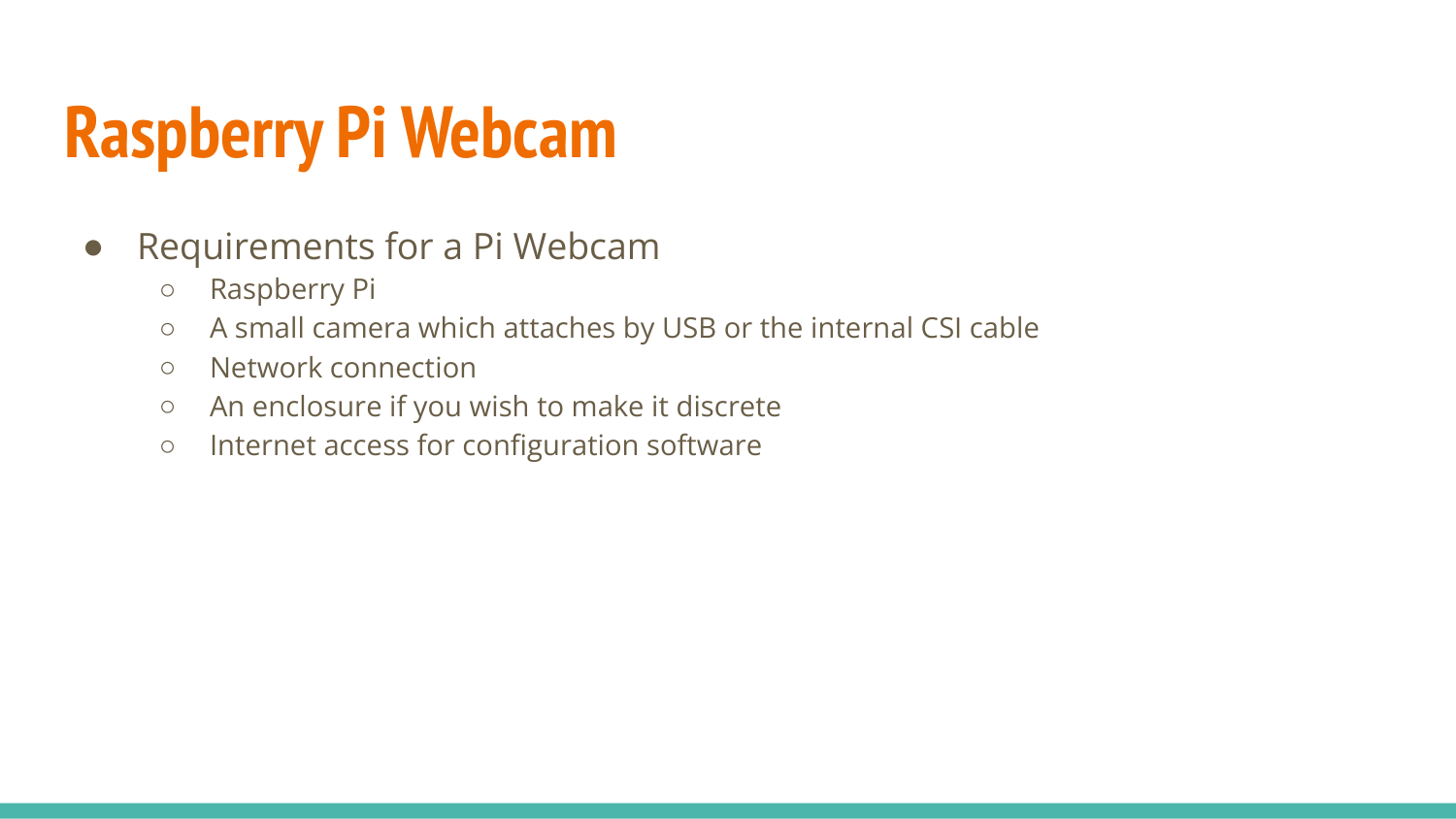

# Raspberry Pi Webcam
Requirements for a Pi Webcam
Raspberry Pi
A small camera which attaches by USB or the internal CSI cable
Network connection
An enclosure if you wish to make it discrete
Internet access for configuration software